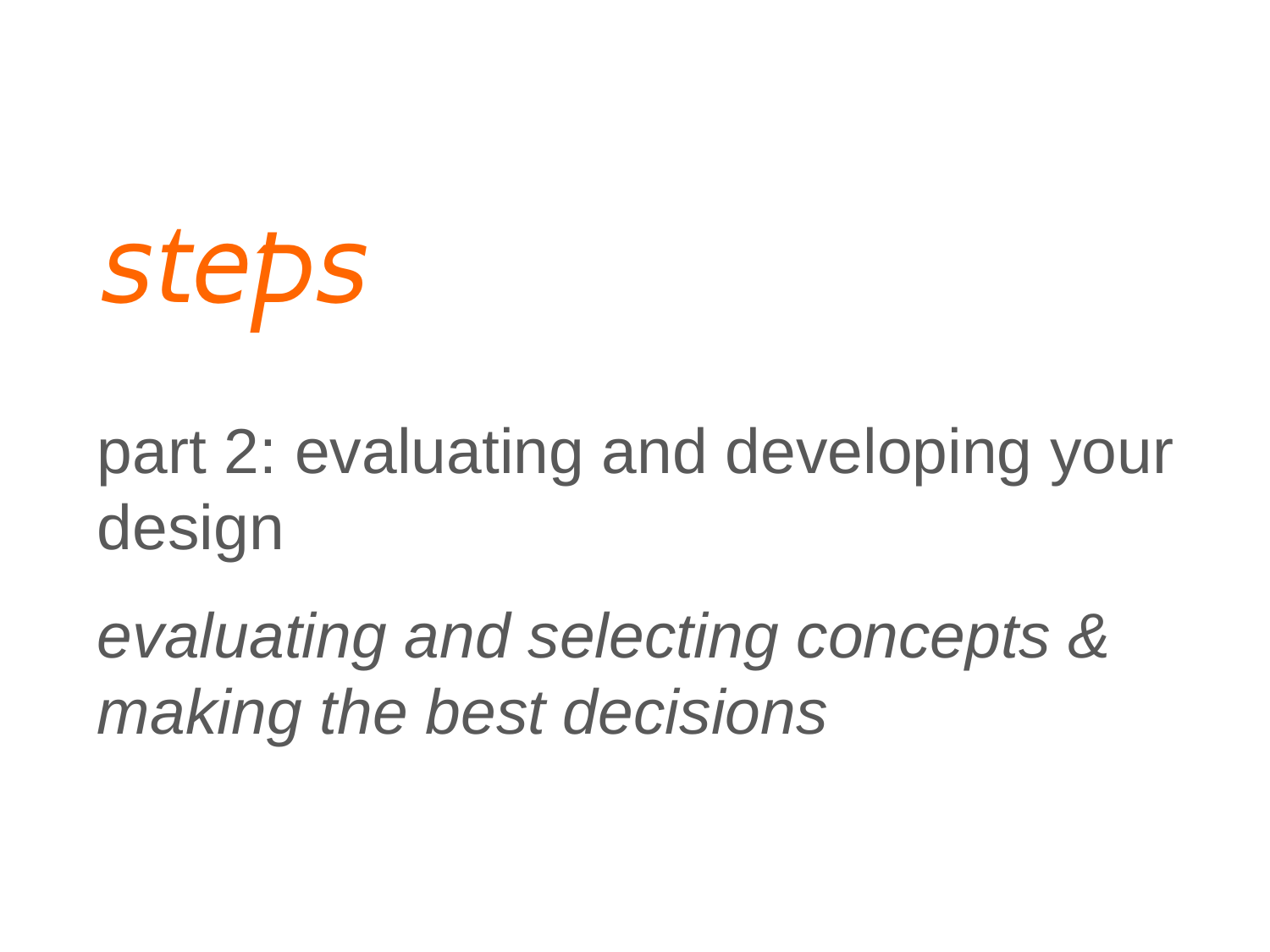

steps?
part 2: evaluating and developing your design
evaluating and selecting concepts & making the best decisions